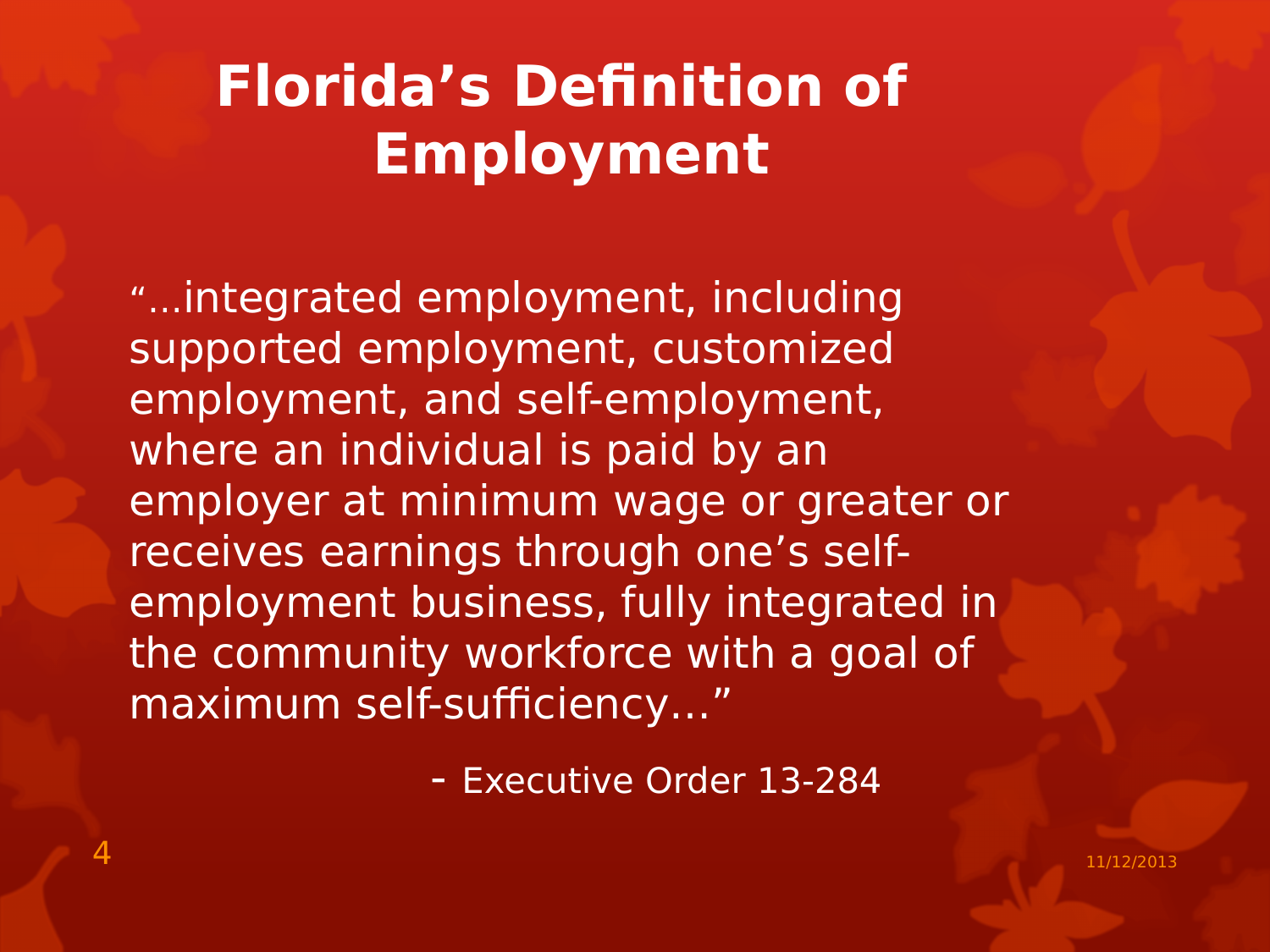

Florida’s Definition of
Employment
“…integrated employment, including supported employment, customized employment, and self-employment, where an individual is paid by an employer at minimum wage or greater or receives earnings through one’s self-employment business, fully integrated in the community workforce with a goal of maximum self-sufficiency…”
- Executive Order 13-284
4
11/12/2013